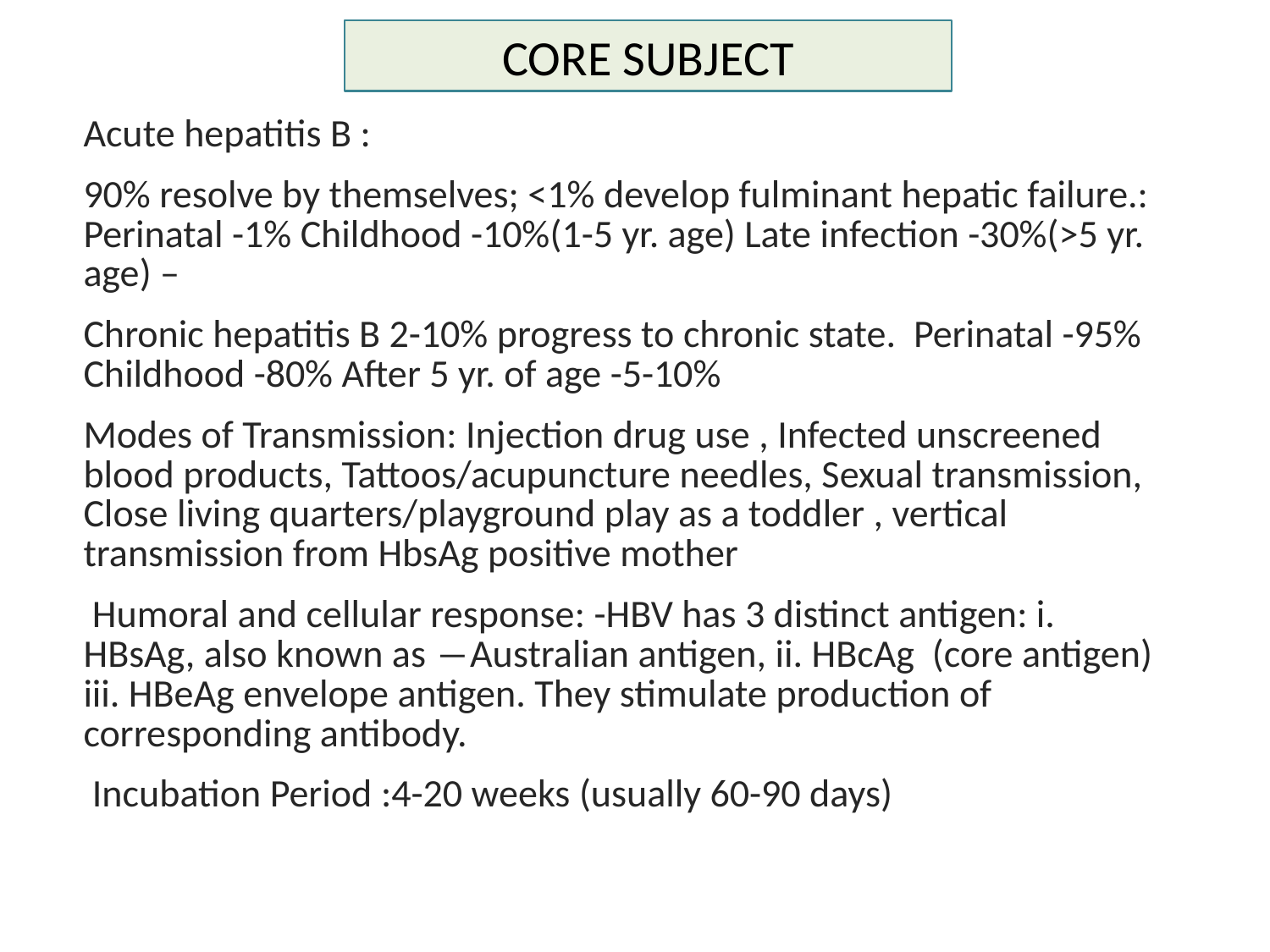

CORE SUBJECT
Acute hepatitis B :
90% resolve by themselves; <1% develop fulminant hepatic failure.: Perinatal -1% Childhood -10%(1-5 yr. age) Late infection -30%(>5 yr. age) –
Chronic hepatitis B 2-10% progress to chronic state.  Perinatal -95% Childhood -80% After 5 yr. of age -5-10%
Modes of Transmission: Injection drug use , Infected unscreened blood products, Tattoos/acupuncture needles, Sexual transmission, Close living quarters/playground play as a toddler , vertical transmission from HbsAg positive mother
 Humoral and cellular response: -HBV has 3 distinct antigen: i. HBsAg, also known as ―Australian antigen, ii. HBcAg  (core antigen) iii. HBeAg envelope antigen. They stimulate production of corresponding antibody.
 Incubation Period :4-20 weeks (usually 60-90 days)